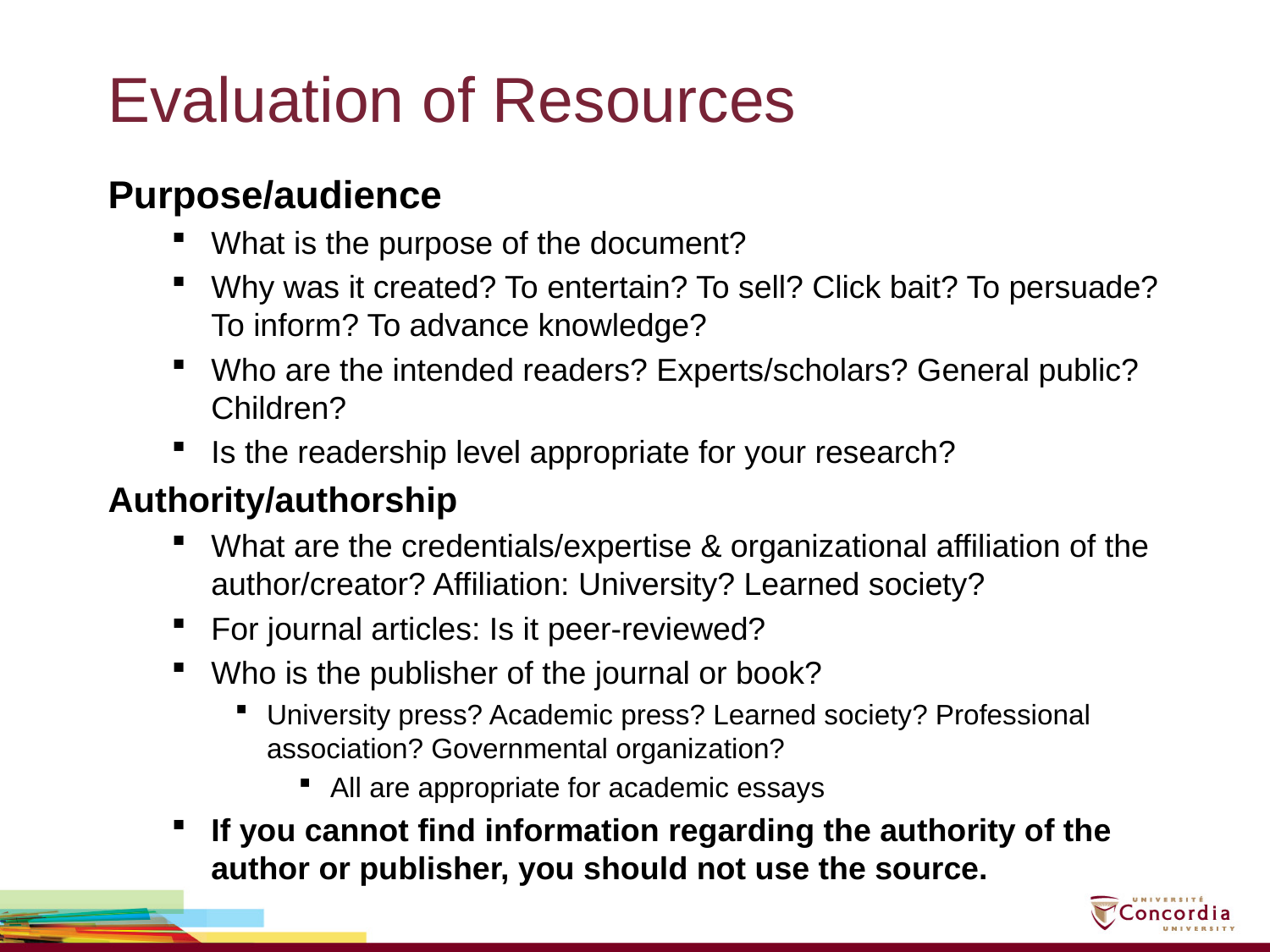

# Evaluation of Resources
Purpose/audience
What is the purpose of the document?
Why was it created? To entertain? To sell? Click bait? To persuade? To inform? To advance knowledge?
Who are the intended readers? Experts/scholars? General public? Children?
Is the readership level appropriate for your research?
Authority/authorship
What are the credentials/expertise & organizational affiliation of the author/creator? Affiliation: University? Learned society?
For journal articles: Is it peer-reviewed?
Who is the publisher of the journal or book?
University press? Academic press? Learned society? Professional association? Governmental organization?
All are appropriate for academic essays
If you cannot find information regarding the authority of the author or publisher, you should not use the source.